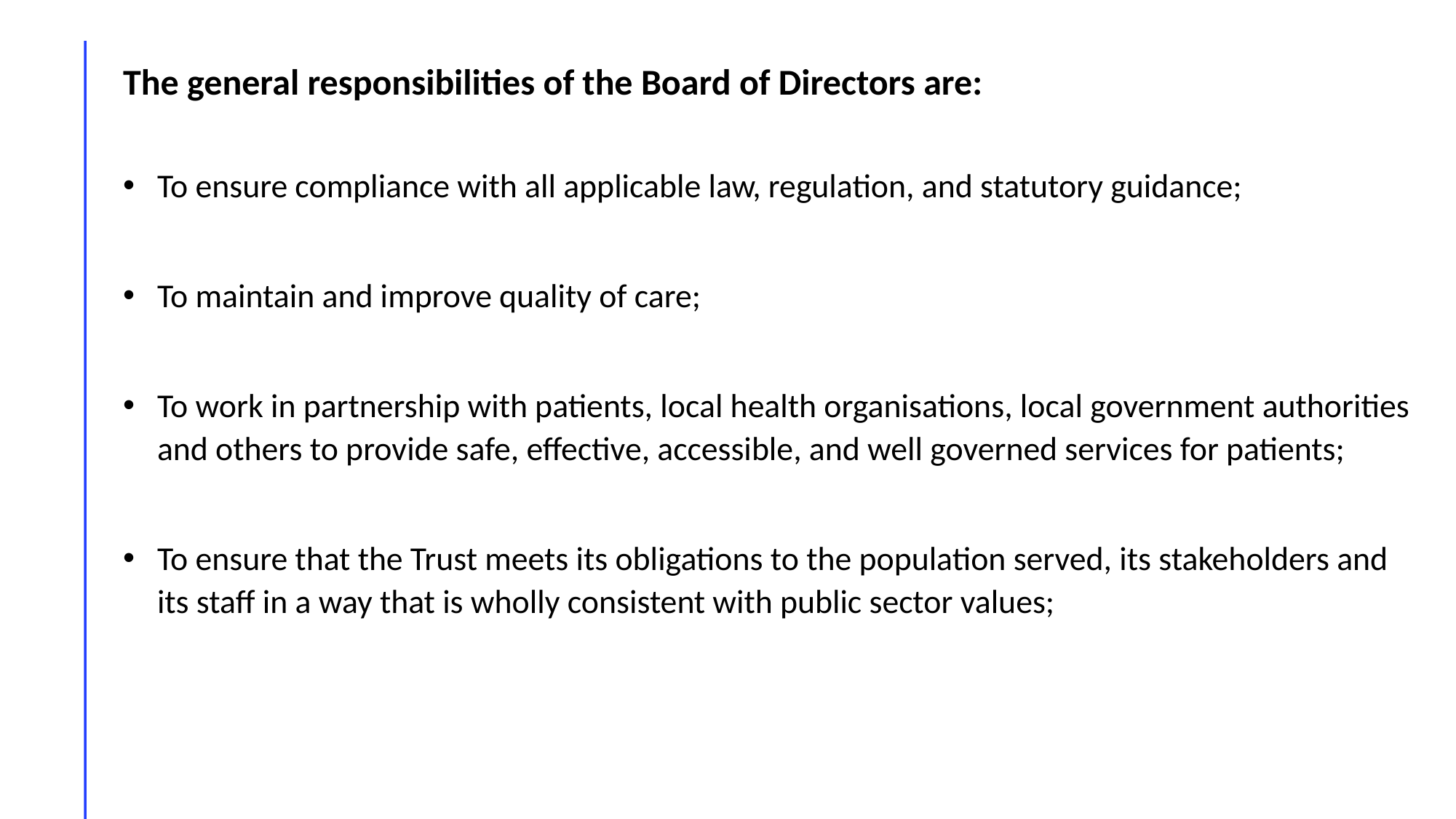

The general responsibilities of the Board of Directors are:

To ensure compliance with all applicable law, regulation, and statutory guidance;

To maintain and improve quality of care;

To work in partnership with patients, local health organisations, local government authorities and others to provide safe, effective, accessible, and well governed services for patients;

To ensure that the Trust meets its obligations to the population served, its stakeholders and its staff in a way that is wholly consistent with public sector values;